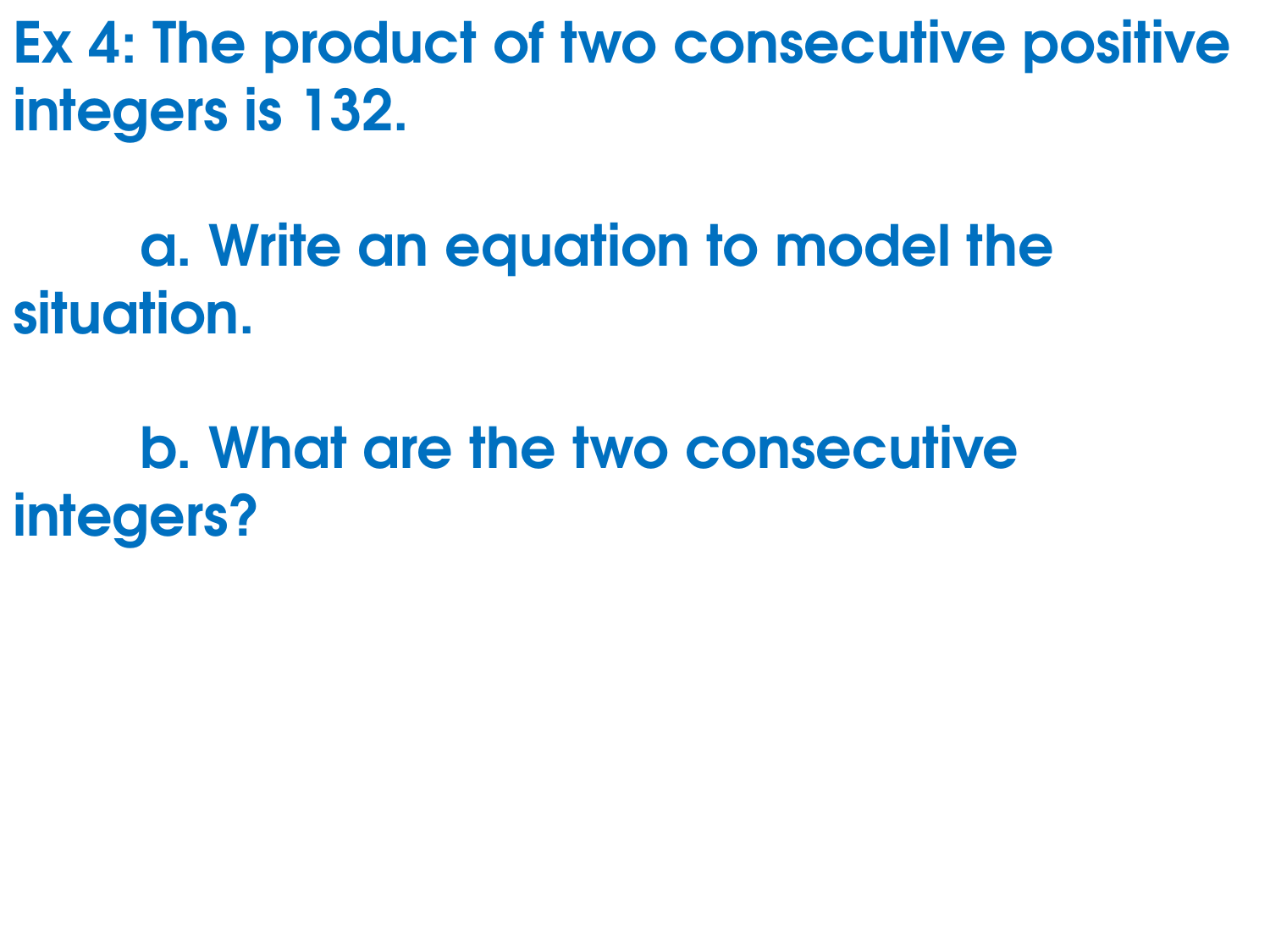

# Ex 4: The product of two consecutive positive integers is 132. a. Write an equation to model the 	situation. b. What are the two consecutive 	integers?